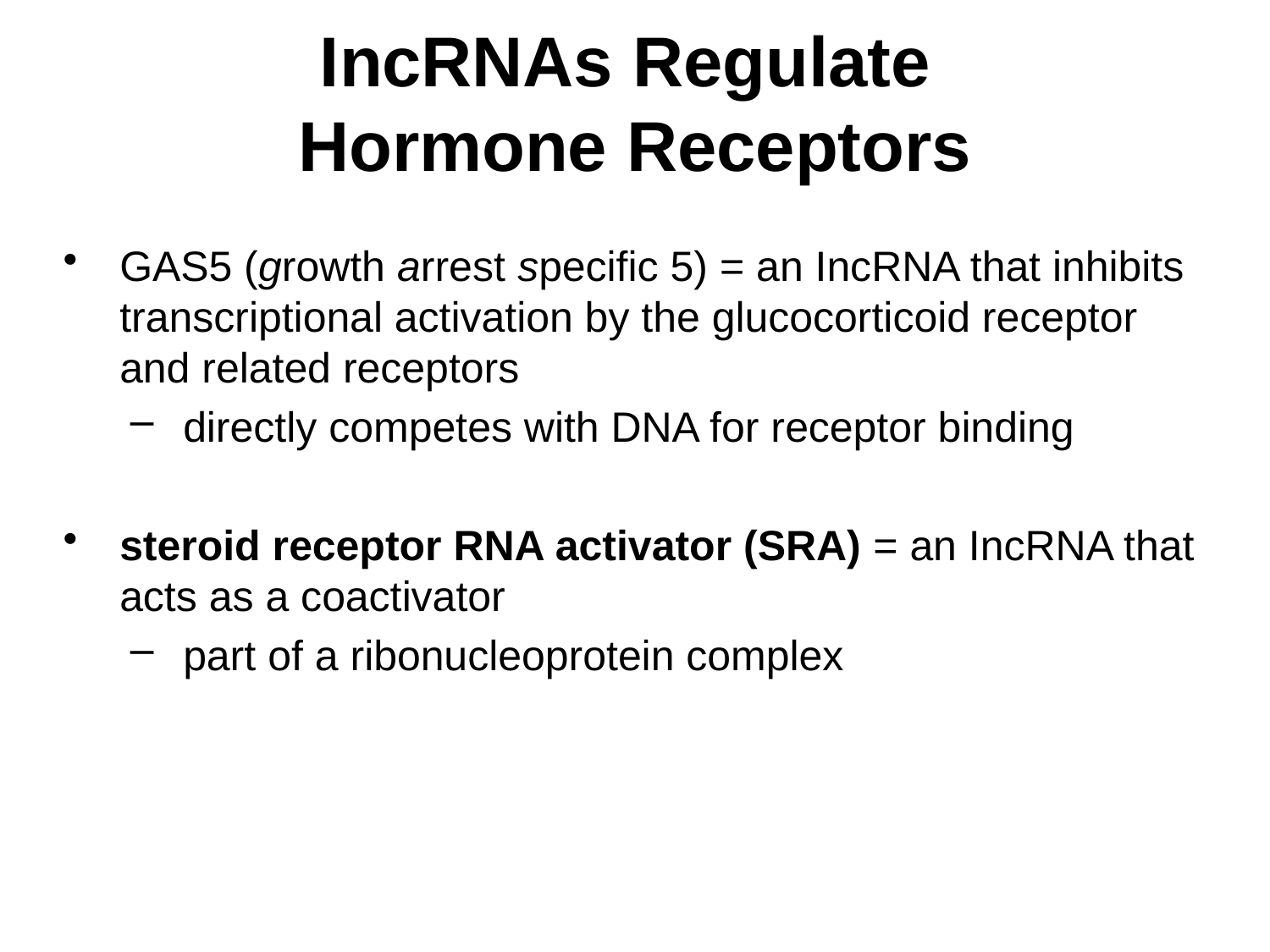

# IncRNAs Regulate Hormone Receptors
GAS5 (growth arrest specific 5) = an IncRNA that inhibits transcriptional activation by the glucocorticoid receptor and related receptors
directly competes with DNA for receptor binding

steroid receptor RNA activator (SRA) = an IncRNA that acts as a coactivator
part of a ribonucleoprotein complex